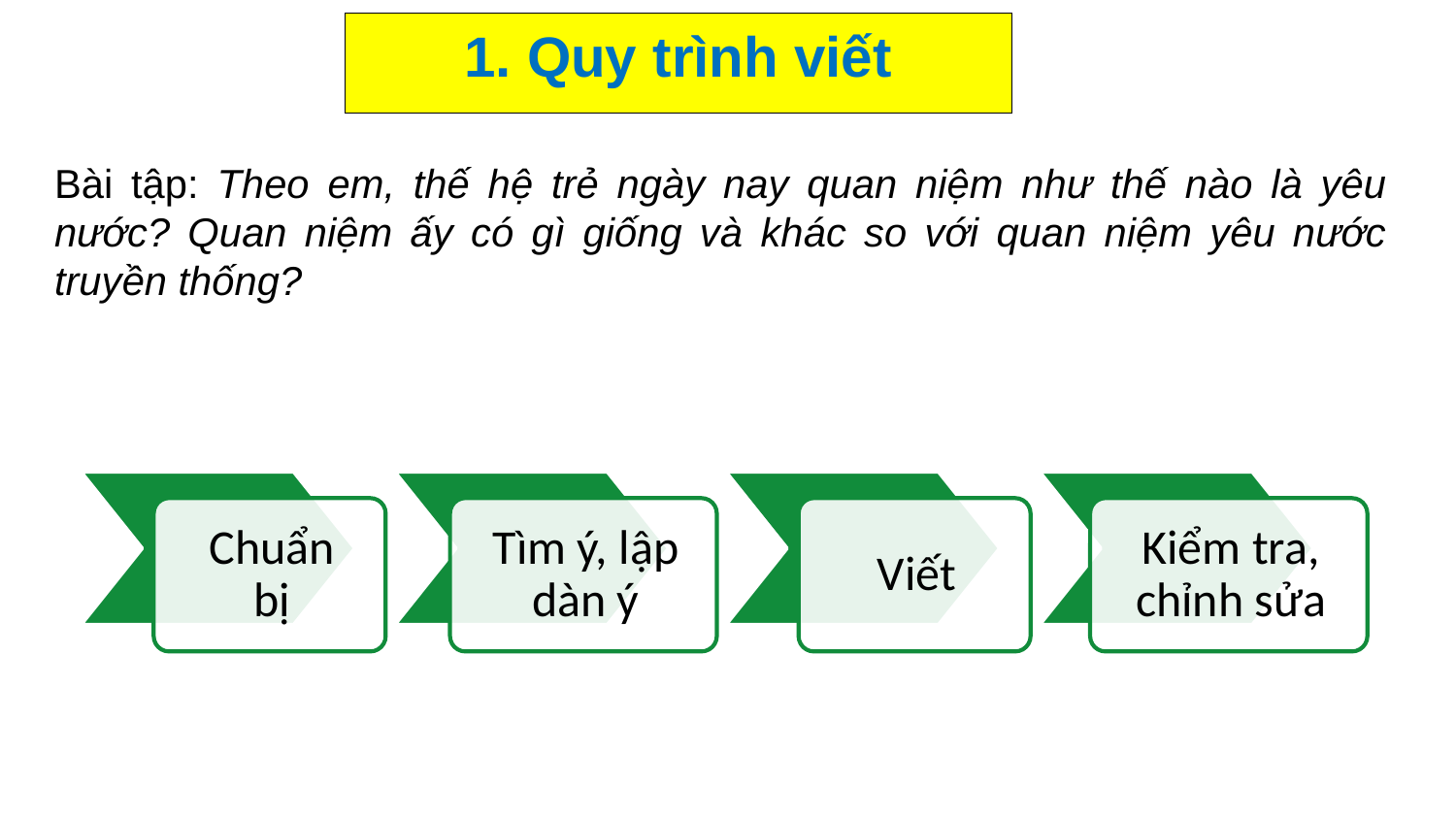

1. Quy trình viết
Bài tập: Theo em, thế hệ trẻ ngày nay quan niệm như thế nào là yêu nước? Quan niệm ấy có gì giống và khác so với quan niệm yêu nước truyền thống?
Chuẩn bị
Tìm ý, lập dàn ý
Viết
Kiểm tra, chỉnh sửa